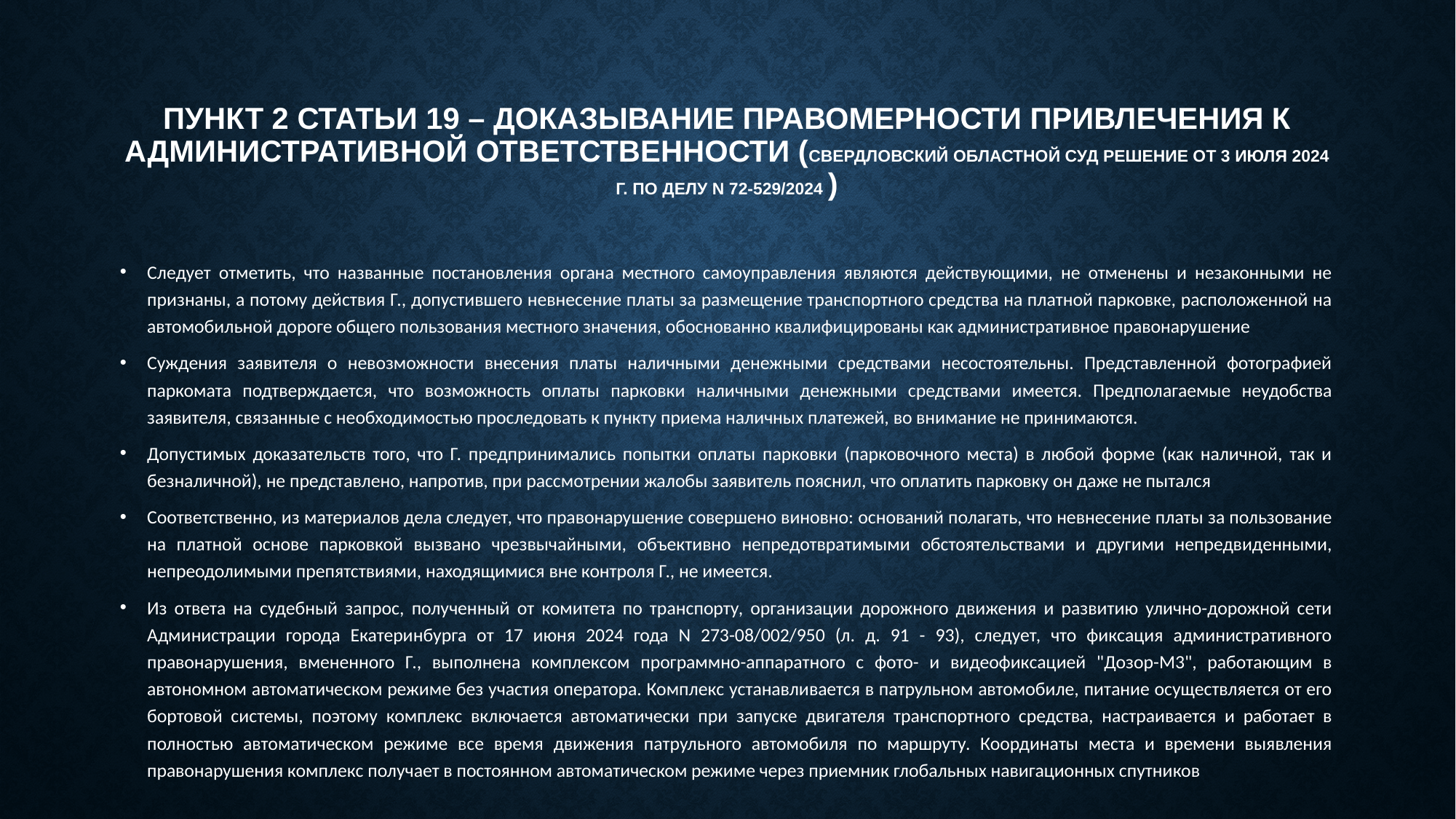

# Пункт 2 статьи 19 – доказывание правомерности привлечения к административной ответственности (СВЕРДЛОВСКИЙ ОБЛАСТНОЙ СУД РЕШЕНИЕ от 3 июля 2024 г. по делу N 72-529/2024 )
Следует отметить, что названные постановления органа местного самоуправления являются действующими, не отменены и незаконными не признаны, а потому действия Г., допустившего невнесение платы за размещение транспортного средства на платной парковке, расположенной на автомобильной дороге общего пользования местного значения, обоснованно квалифицированы как административное правонарушение
Суждения заявителя о невозможности внесения платы наличными денежными средствами несостоятельны. Представленной фотографией паркомата подтверждается, что возможность оплаты парковки наличными денежными средствами имеется. Предполагаемые неудобства заявителя, связанные с необходимостью проследовать к пункту приема наличных платежей, во внимание не принимаются.
Допустимых доказательств того, что Г. предпринимались попытки оплаты парковки (парковочного места) в любой форме (как наличной, так и безналичной), не представлено, напротив, при рассмотрении жалобы заявитель пояснил, что оплатить парковку он даже не пытался
Соответственно, из материалов дела следует, что правонарушение совершено виновно: оснований полагать, что невнесение платы за пользование на платной основе парковкой вызвано чрезвычайными, объективно непредотвратимыми обстоятельствами и другими непредвиденными, непреодолимыми препятствиями, находящимися вне контроля Г., не имеется.
Из ответа на судебный запрос, полученный от комитета по транспорту, организации дорожного движения и развитию улично-дорожной сети Администрации города Екатеринбурга от 17 июня 2024 года N 273-08/002/950 (л. д. 91 - 93), следует, что фиксация административного правонарушения, вмененного Г., выполнена комплексом программно-аппаратного с фото- и видеофиксацией "Дозор-М3", работающим в автономном автоматическом режиме без участия оператора. Комплекс устанавливается в патрульном автомобиле, питание осуществляется от его бортовой системы, поэтому комплекс включается автоматически при запуске двигателя транспортного средства, настраивается и работает в полностью автоматическом режиме все время движения патрульного автомобиля по маршруту. Координаты места и времени выявления правонарушения комплекс получает в постоянном автоматическом режиме через приемник глобальных навигационных спутников